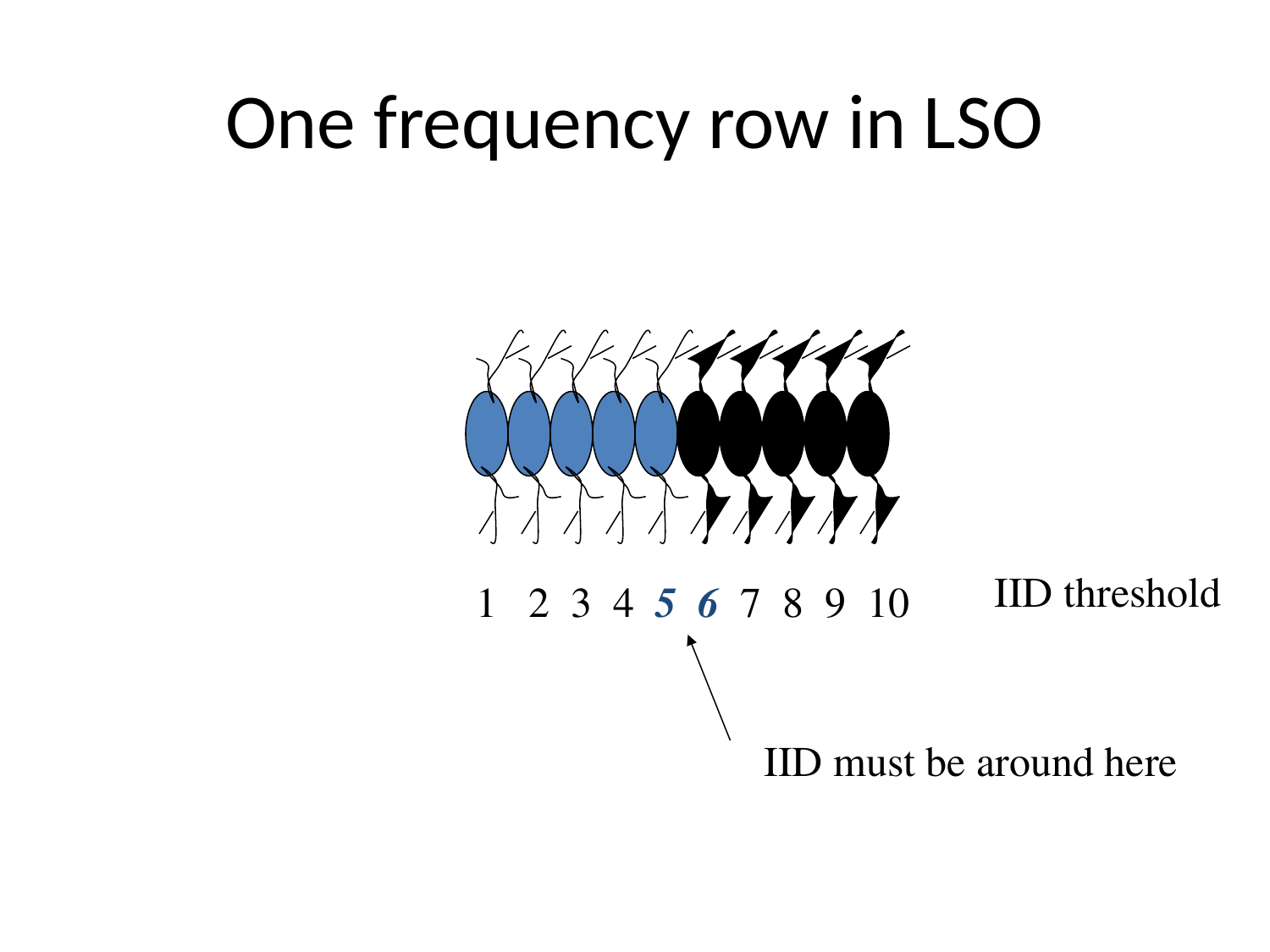

# One frequency row in LSO

IID threshold
1   2  3  4  5  6  7  8  9  10

IID must be around here